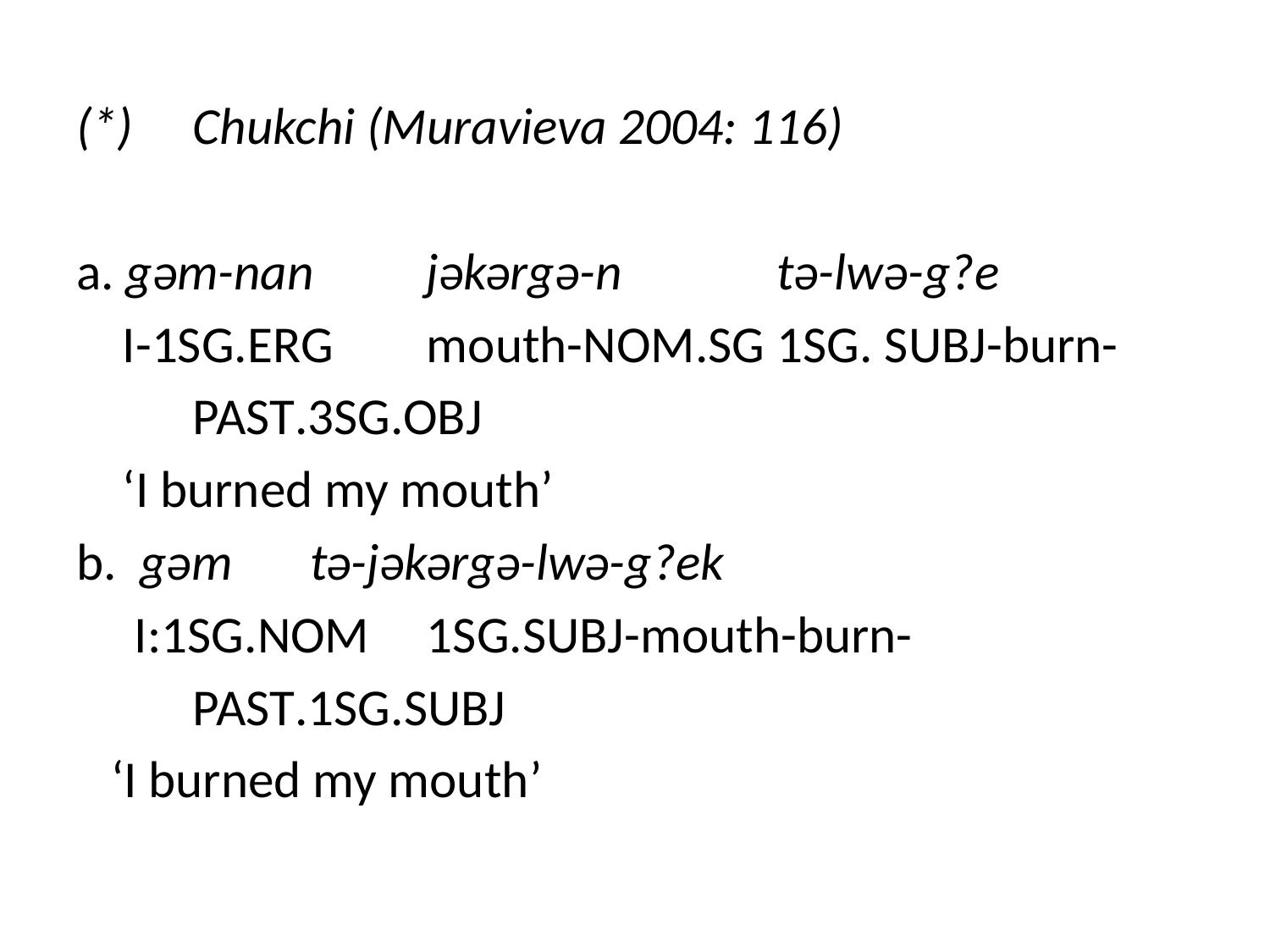

(*) 	Chukchi (Muravieva 2004: 116)

a. gǝm-nan 	jǝkǝrgǝ-n	 	tǝ-lwǝ-g?e
    I-1sg.erg 	mouth-nom.sg 	1sg. subj-burn-
						past.3sg.obj
    ‘I burned my mouth’
b.  gǝm 		tǝ-jǝkǝrgǝ-lwǝ-g?ek
     I:1sg.nom 	1sg.subj-mouth-burn-
					past.1sg.subj
   ‘I burned my mouth’